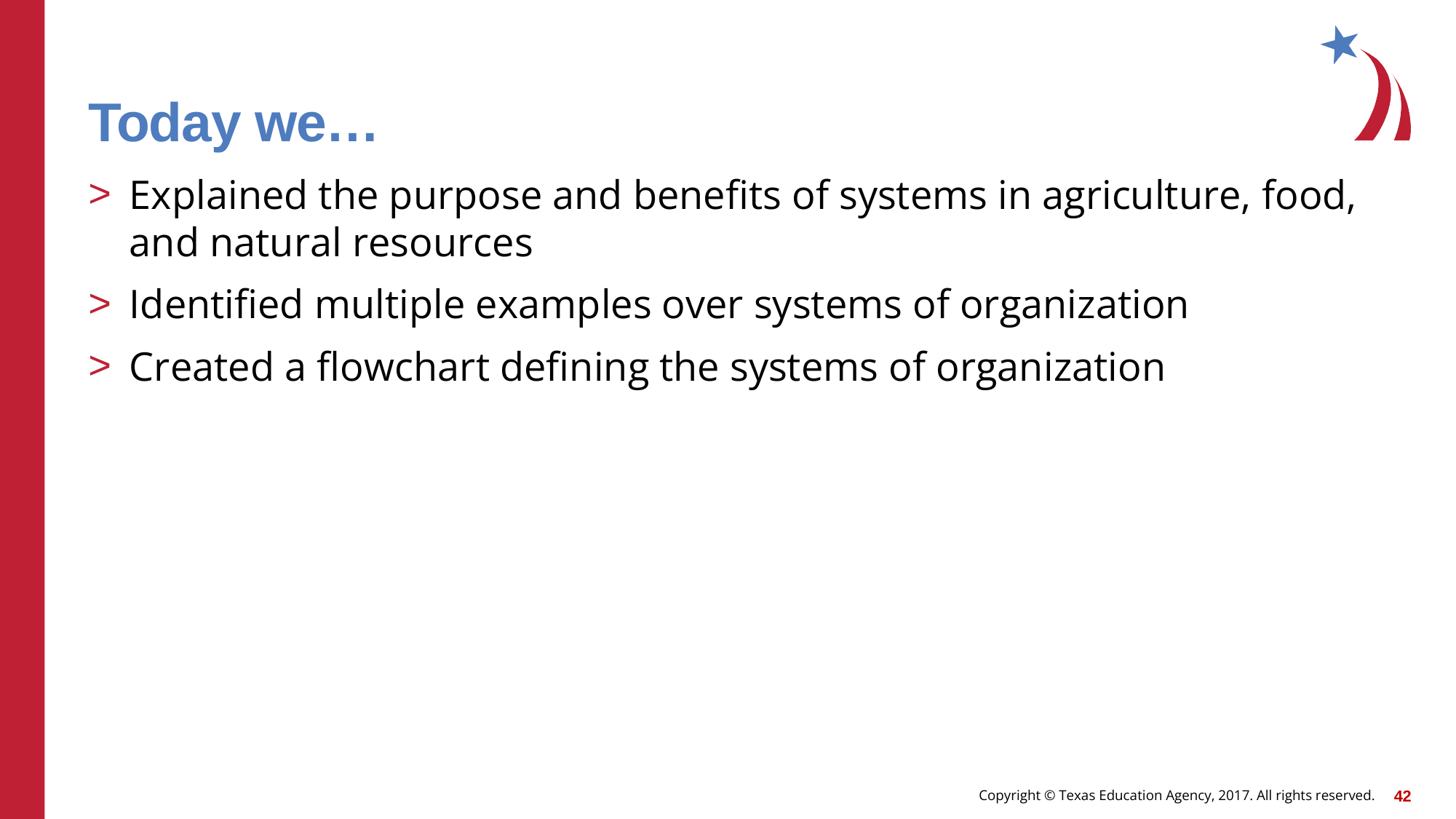

# Today we…
Explained the purpose and benefits of systems in agriculture, food, and natural resources
Identified multiple examples over systems of organization
Created a flowchart defining the systems of organization